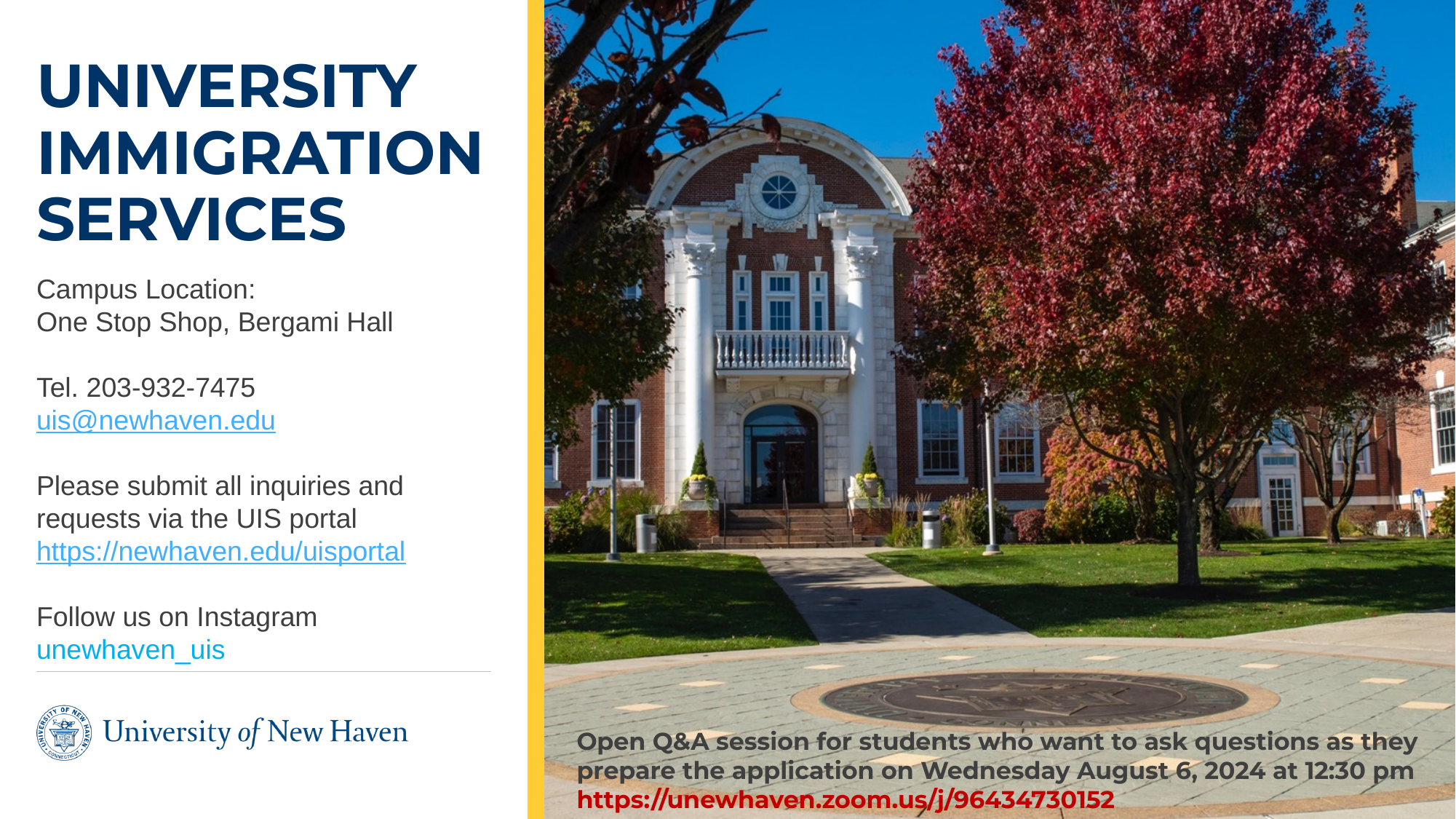

# University immigration services
Campus Location:
One Stop Shop, Bergami Hall

Tel. 203-932-7475
uis@newhaven.edu

Please submit all inquiries and requests via the UIS portal
https://newhaven.edu/uisportal

Follow us on Instagram
unewhaven_uis
Open Q&A session for students who want to ask questions as they prepare the application on Wednesday August 6, 2024 at 12:30 pm
https://unewhaven.zoom.us/j/96434730152